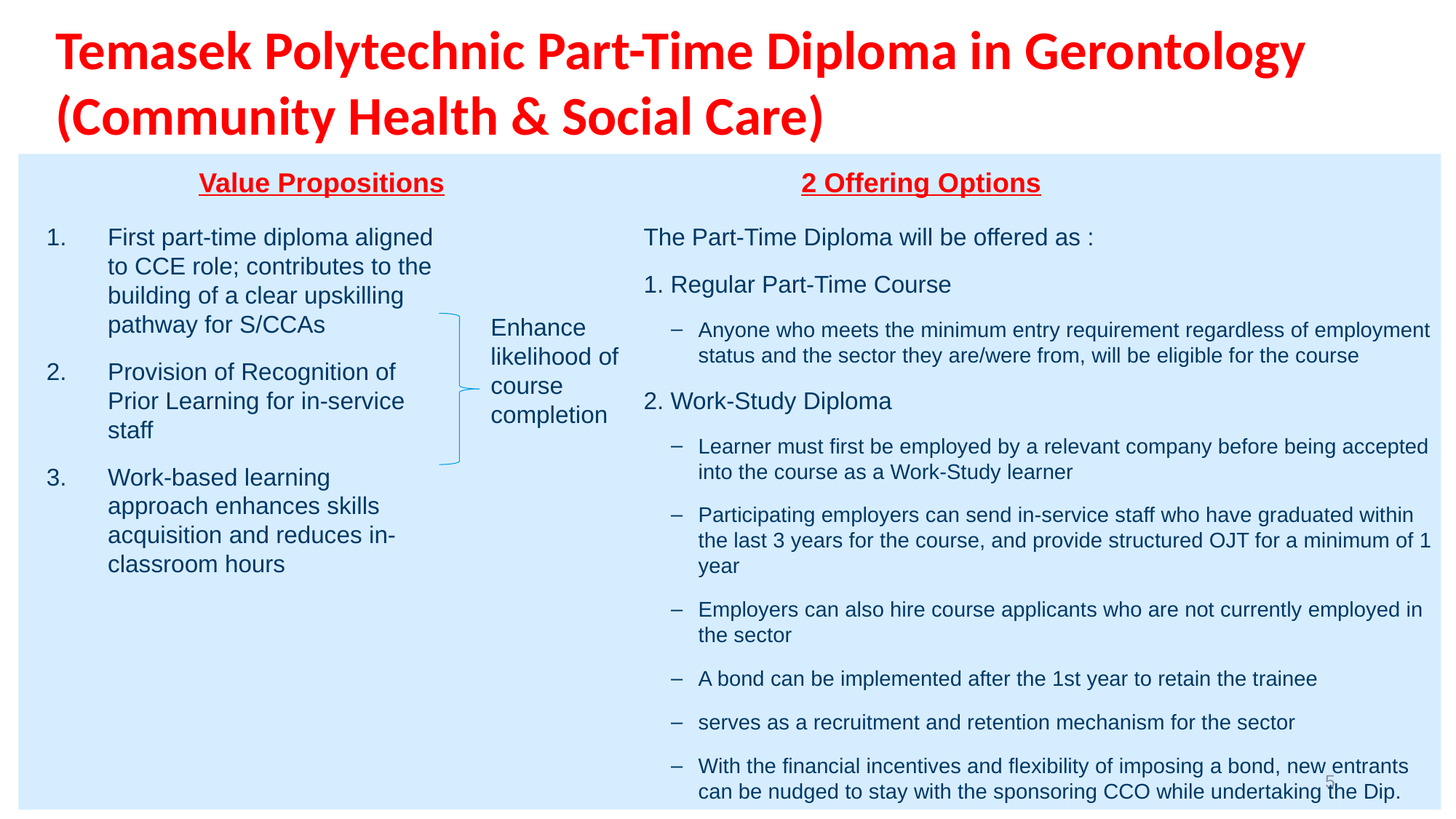

Temasek Polytechnic Part-Time Diploma in Gerontology (Community Health & Social Care)

# Value Propositions
2 Offering Options
First part-time diploma aligned to CCE role; contributes to the building of a clear upskilling pathway for S/CCAs
Provision of Recognition of Prior Learning for in-service staff
Work-based learning approach enhances skills acquisition and reduces in-classroom hours

The Part-Time Diploma will be offered as :
1. Regular Part-Time Course
Anyone who meets the minimum entry requirement regardless of employment status and the sector they are/were from, will be eligible for the course
2. Work-Study Diploma
Learner must first be employed by a relevant company before being accepted into the course as a Work-Study learner
Participating employers can send in-service staff who have graduated within the last 3 years for the course, and provide structured OJT for a minimum of 1 year
Employers can also hire course applicants who are not currently employed in the sector
A bond can be implemented after the 1st year to retain the trainee
serves as a recruitment and retention mechanism for the sector
With the financial incentives and flexibility of imposing a bond, new entrants can be nudged to stay with the sponsoring CCO while undertaking the Dip.

Enhance likelihood of course completion

5